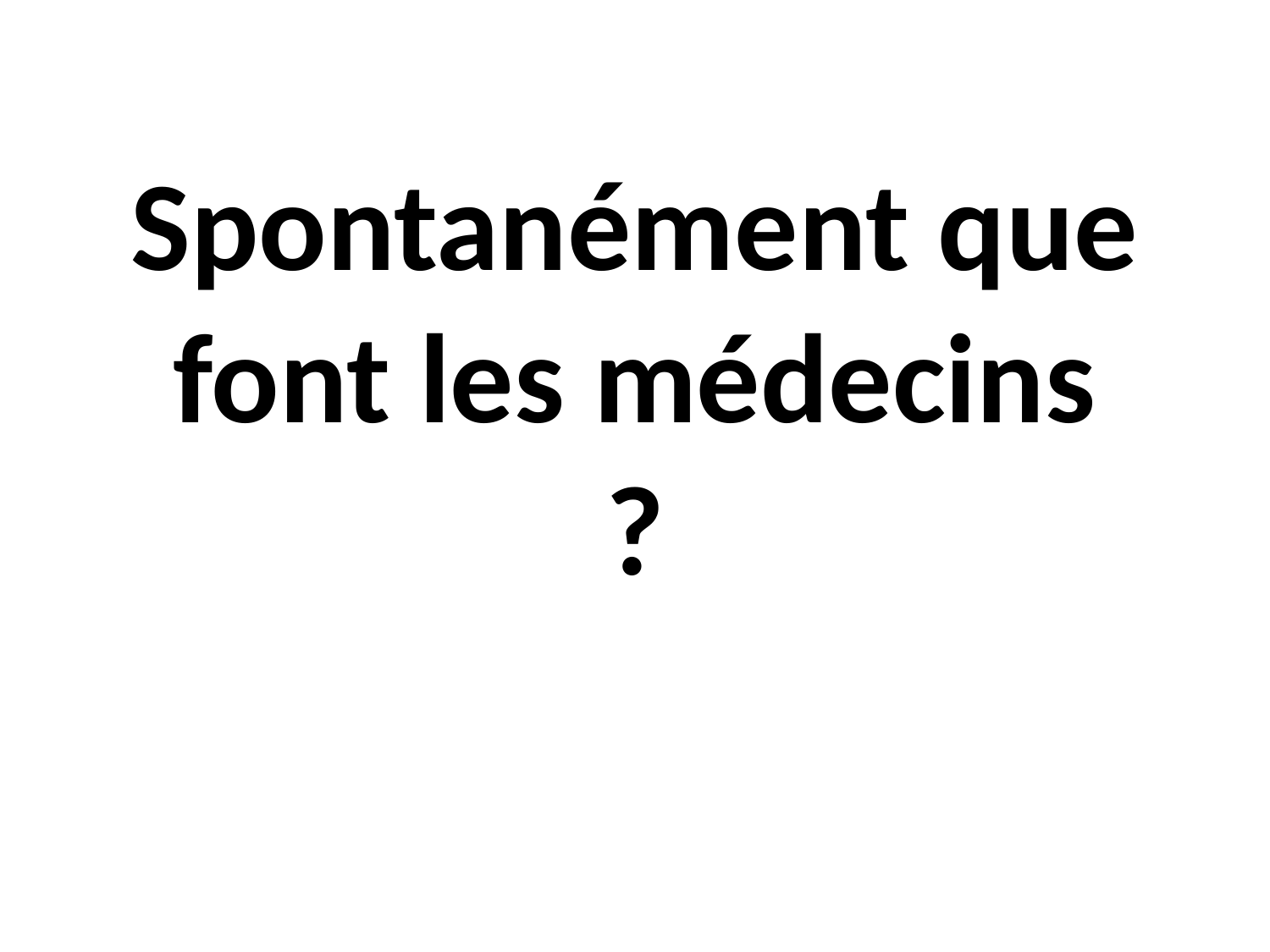

# Spontanément que font les médecins ?